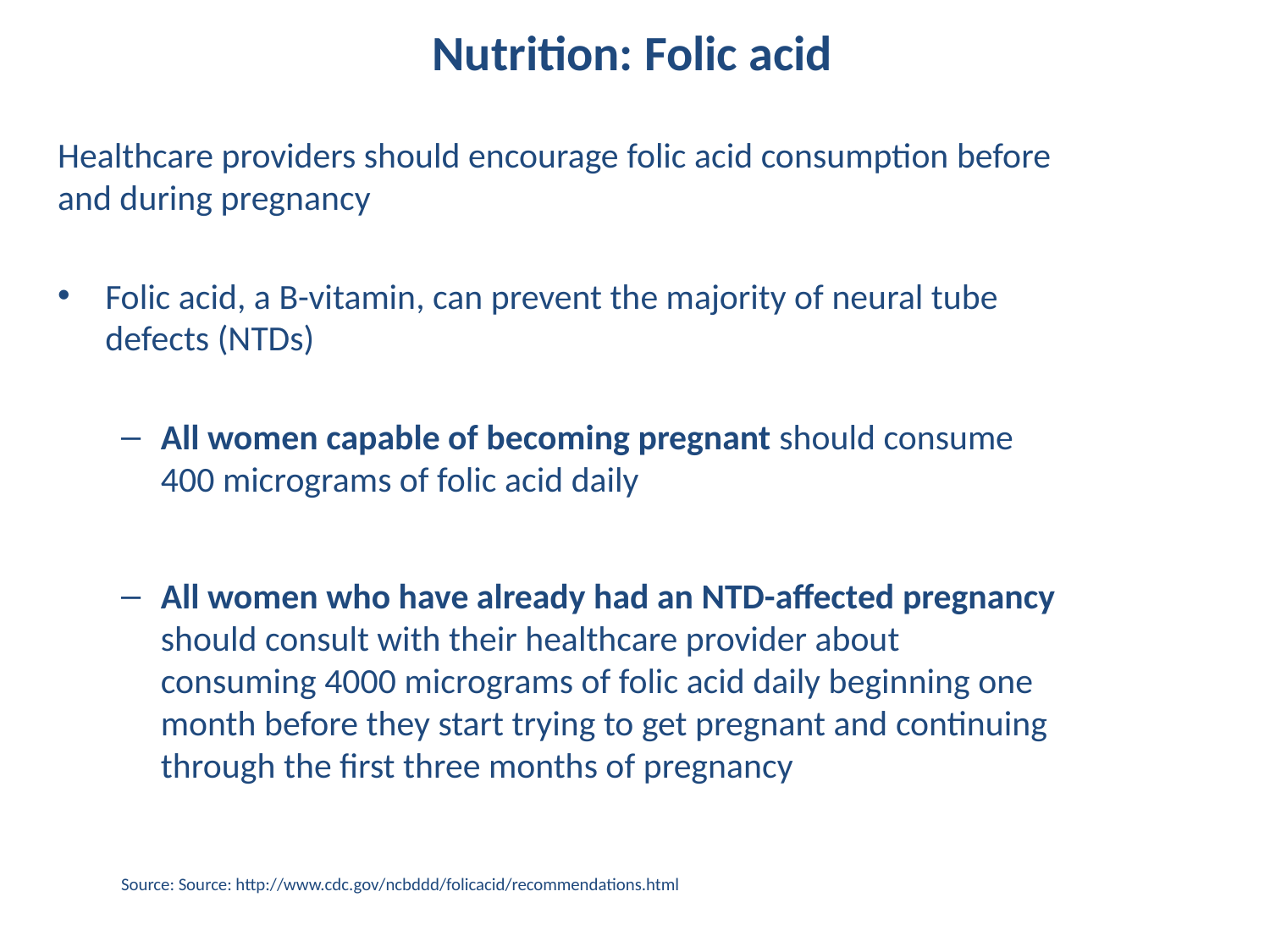

# Nutrition: Folic acid
Healthcare providers should encourage folic acid consumption before and during pregnancy

Folic acid, a B-vitamin, can prevent the majority of neural tube defects (NTDs)

All women capable of becoming pregnant should consume 400 micrograms of folic acid daily

All women who have already had an NTD-affected pregnancy should consult with their healthcare provider about consuming 4000 micrograms of folic acid daily beginning one month before they start trying to get pregnant and continuing through the first three months of pregnancy

Source: Source: http://www.cdc.gov/ncbddd/folicacid/recommendations.html